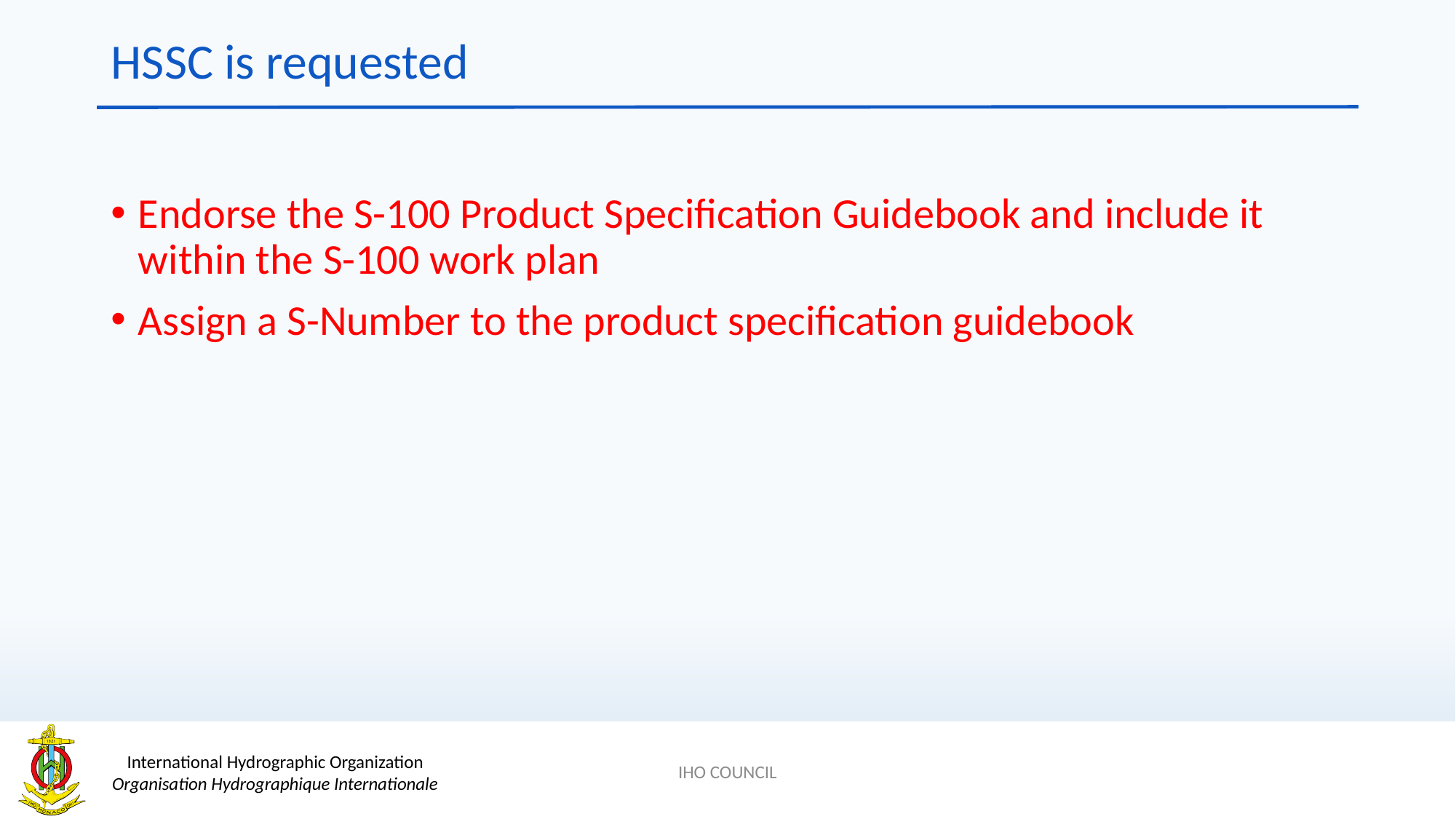

# HSSC is requested
Endorse the S-100 Product Specification Guidebook and include it within the S-100 work plan
Assign a S-Number to the product specification guidebook

IHO COUNCIL